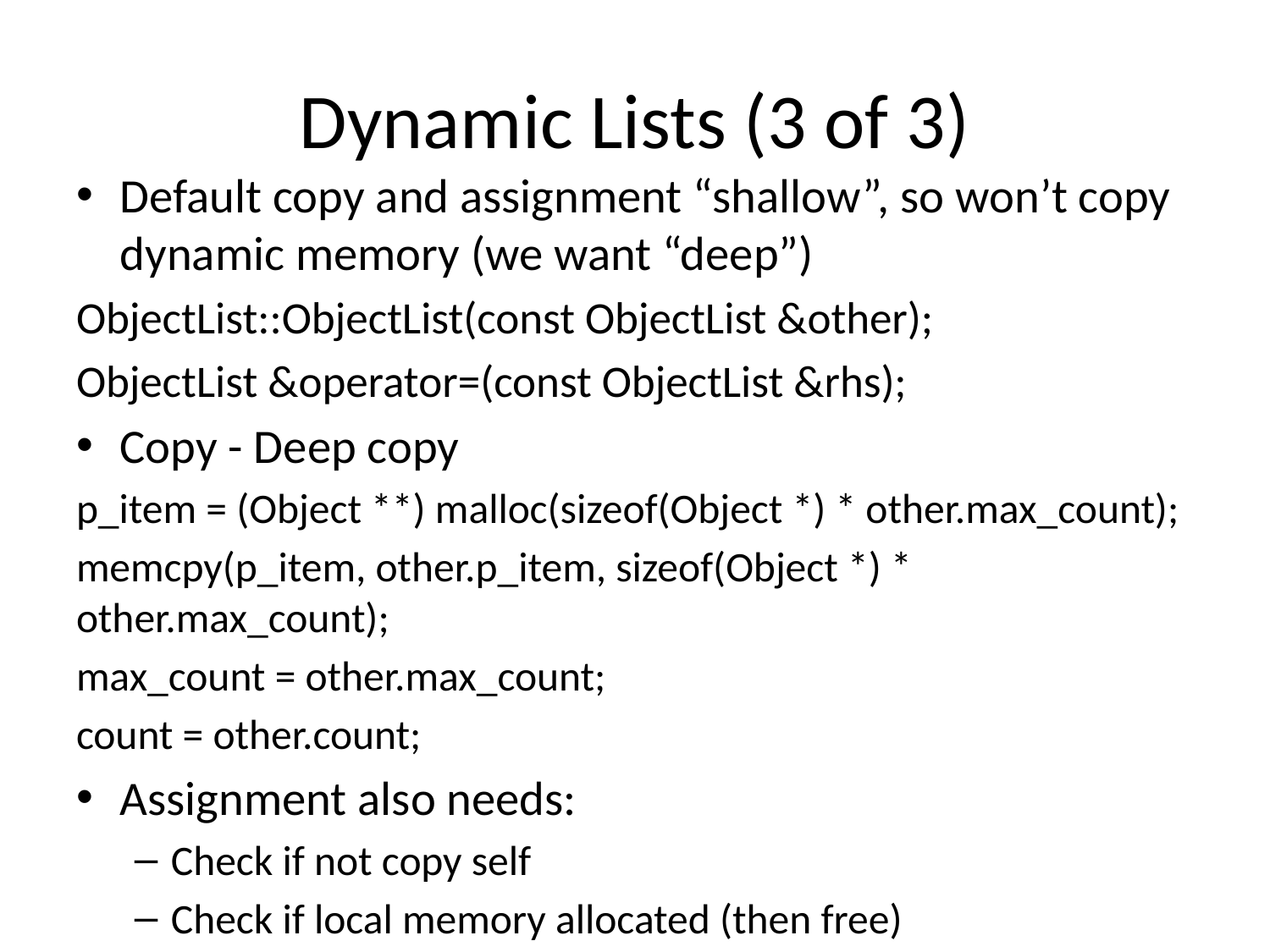

# Dynamic Lists (3 of 3)
Default copy and assignment “shallow”, so won’t copy dynamic memory (we want “deep”)
ObjectList::ObjectList(const ObjectList &other);
ObjectList &operator=(const ObjectList &rhs);
Copy - Deep copy
p_item = (Object **) malloc(sizeof(Object *) * other.max_count);
memcpy(p_item, other.p_item, sizeof(Object *) * other.max_count);
max_count = other.max_count;
count = other.count;
Assignment also needs:
Check if not copy self
Check if local memory allocated (then free)